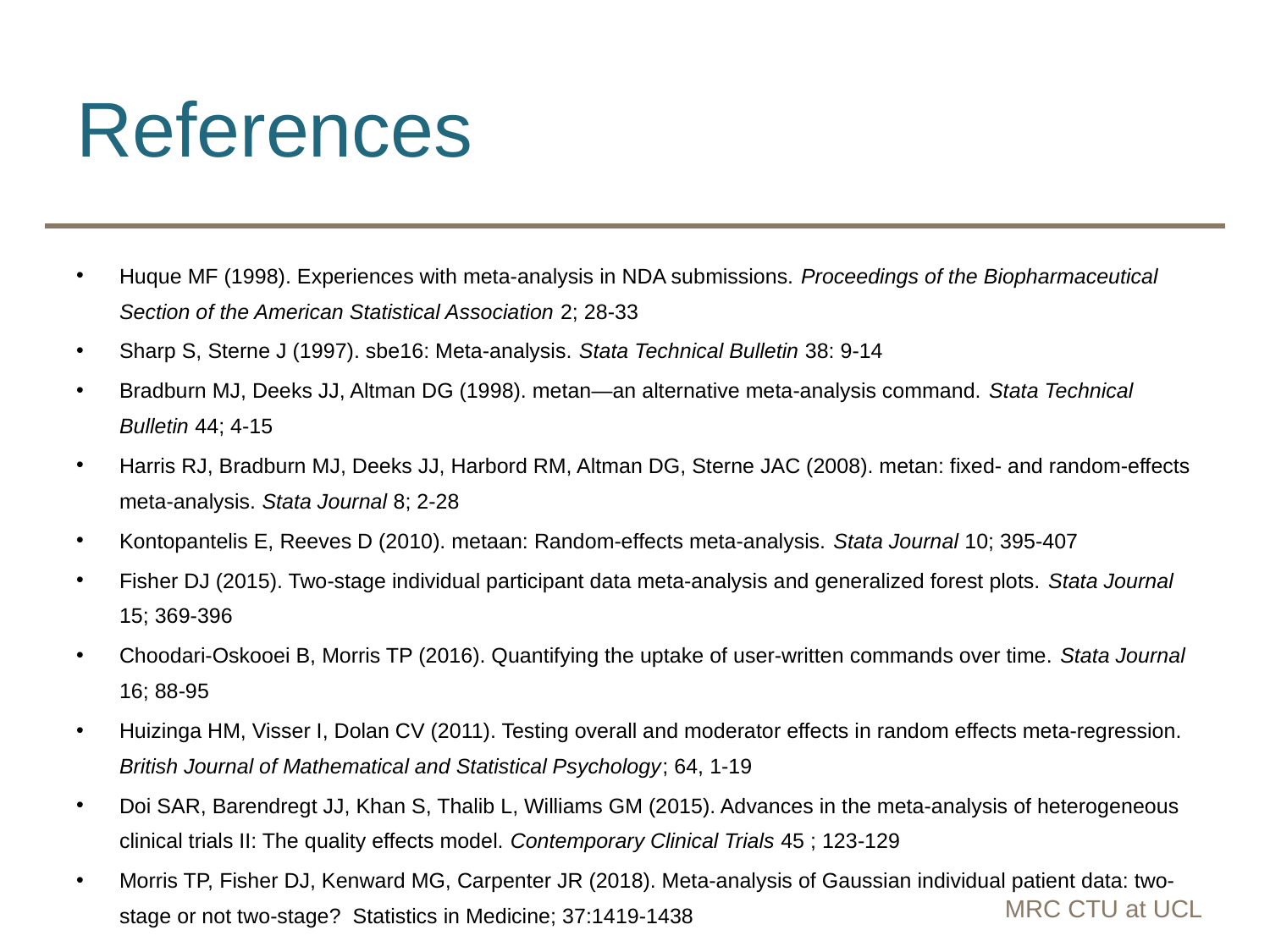

# References
Huque MF (1998). Experiences with meta-analysis in NDA submissions. Proceedings of the Biopharmaceutical Section of the American Statistical Association 2; 28-33
Sharp S, Sterne J (1997). sbe16: Meta-analysis. Stata Technical Bulletin 38: 9-14
Bradburn MJ, Deeks JJ, Altman DG (1998). metan—an alternative meta-analysis command. Stata Technical Bulletin 44; 4-15
Harris RJ, Bradburn MJ, Deeks JJ, Harbord RM, Altman DG, Sterne JAC (2008). metan: fixed- and random-effects meta-analysis. Stata Journal 8; 2-28
Kontopantelis E, Reeves D (2010). metaan: Random-effects meta-analysis. Stata Journal 10; 395-407
Fisher DJ (2015). Two-stage individual participant data meta-analysis and generalized forest plots. Stata Journal 15; 369-396
Choodari-Oskooei B, Morris TP (2016). Quantifying the uptake of user-written commands over time. Stata Journal 16; 88-95
Huizinga HM, Visser I, Dolan CV (2011). Testing overall and moderator effects in random effects meta-regression. British Journal of Mathematical and Statistical Psychology; 64, 1-19
Doi SAR, Barendregt JJ, Khan S, Thalib L, Williams GM (2015). Advances in the meta-analysis of heterogeneous clinical trials II: The quality effects model. Contemporary Clinical Trials 45 ; 123-129
Morris TP, Fisher DJ, Kenward MG, Carpenter JR (2018). Meta-analysis of Gaussian individual patient data: two-stage or not two-stage?  Statistics in Medicine; 37:1419-1438